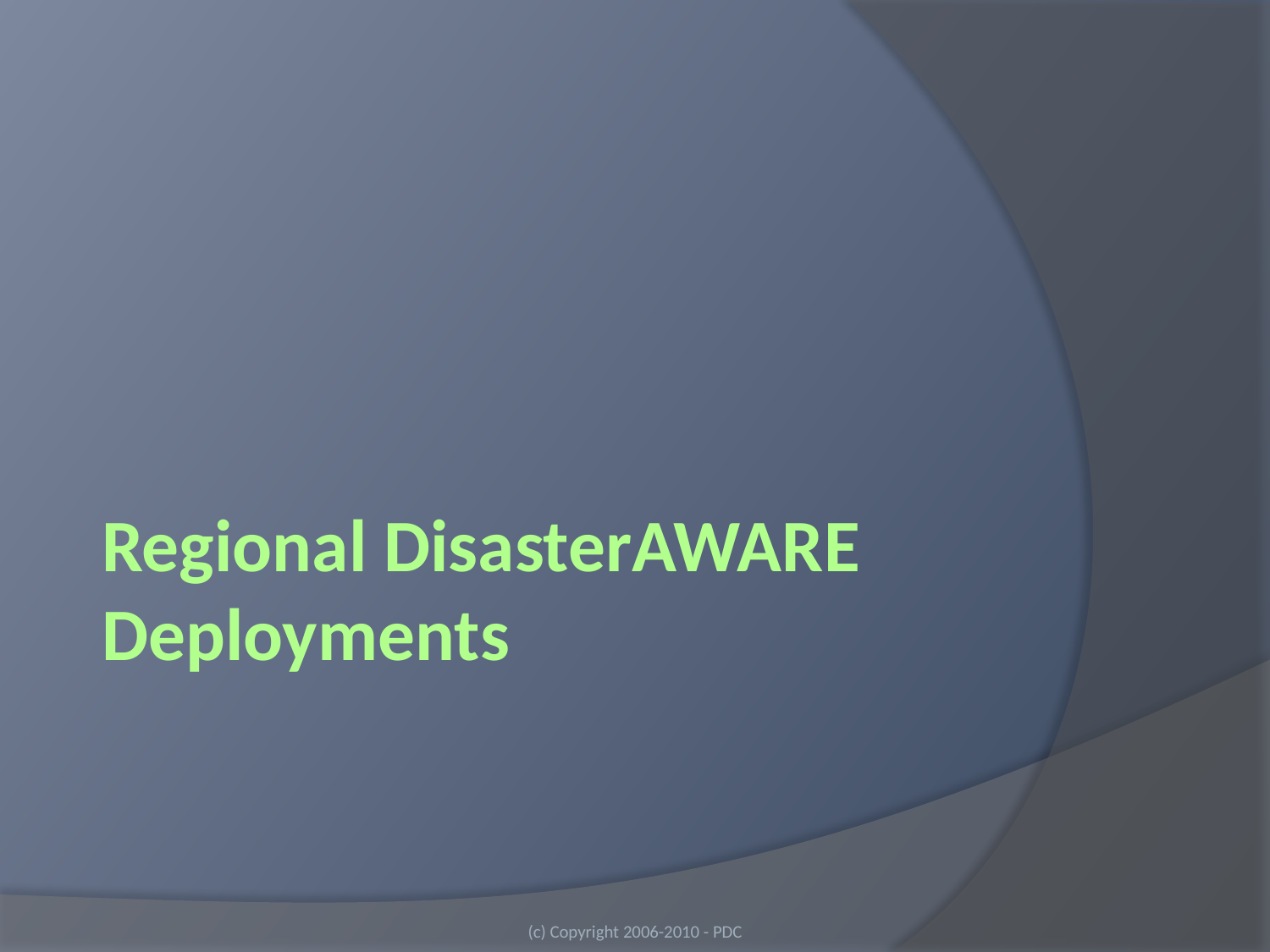

# Regional DisasterAWARE Deployments
(c) Copyright 2006-2010 - PDC